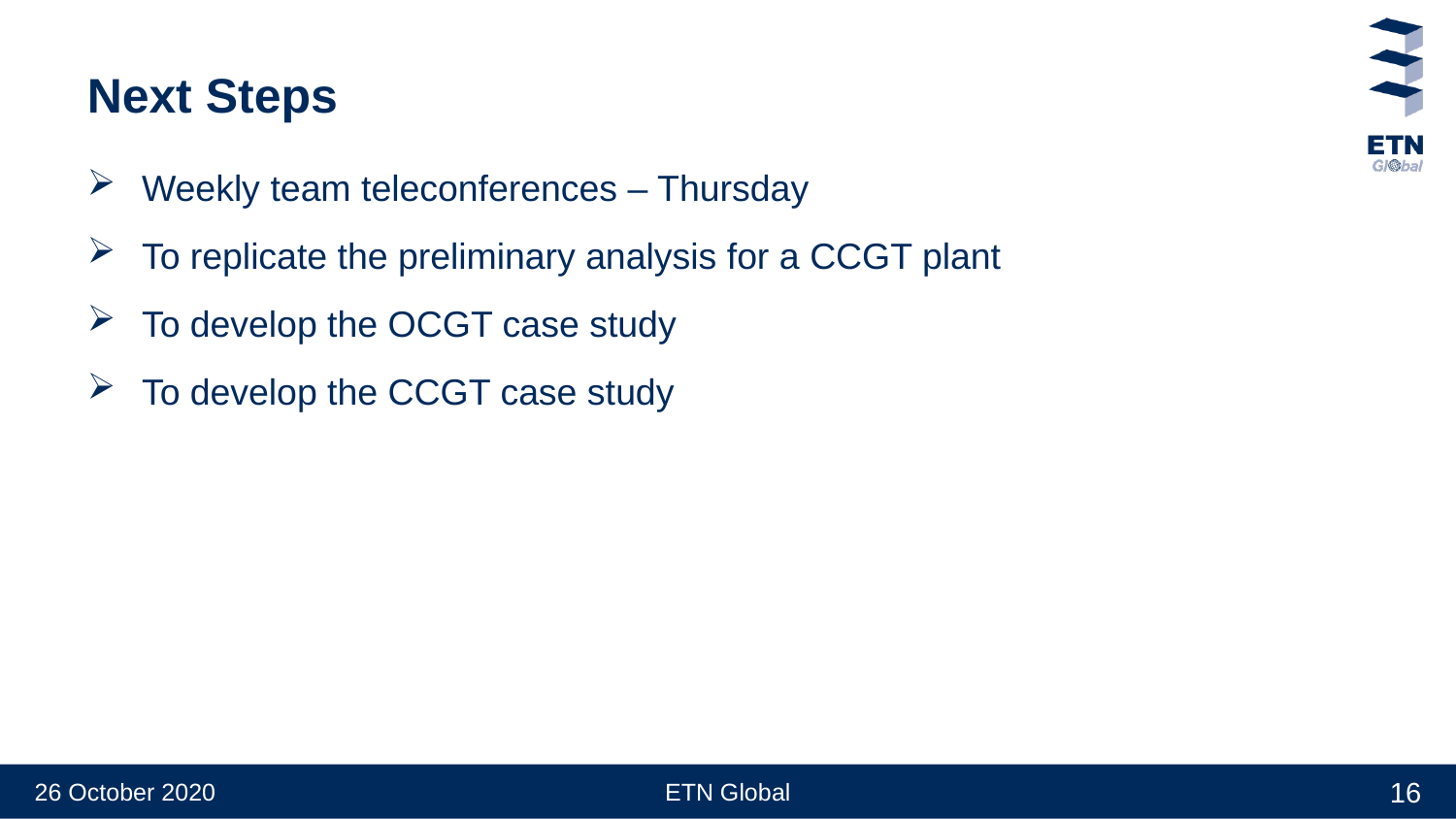

# Next Steps
Weekly team teleconferences – Thursday
To replicate the preliminary analysis for a CCGT plant
To develop the OCGT case study
To develop the CCGT case study